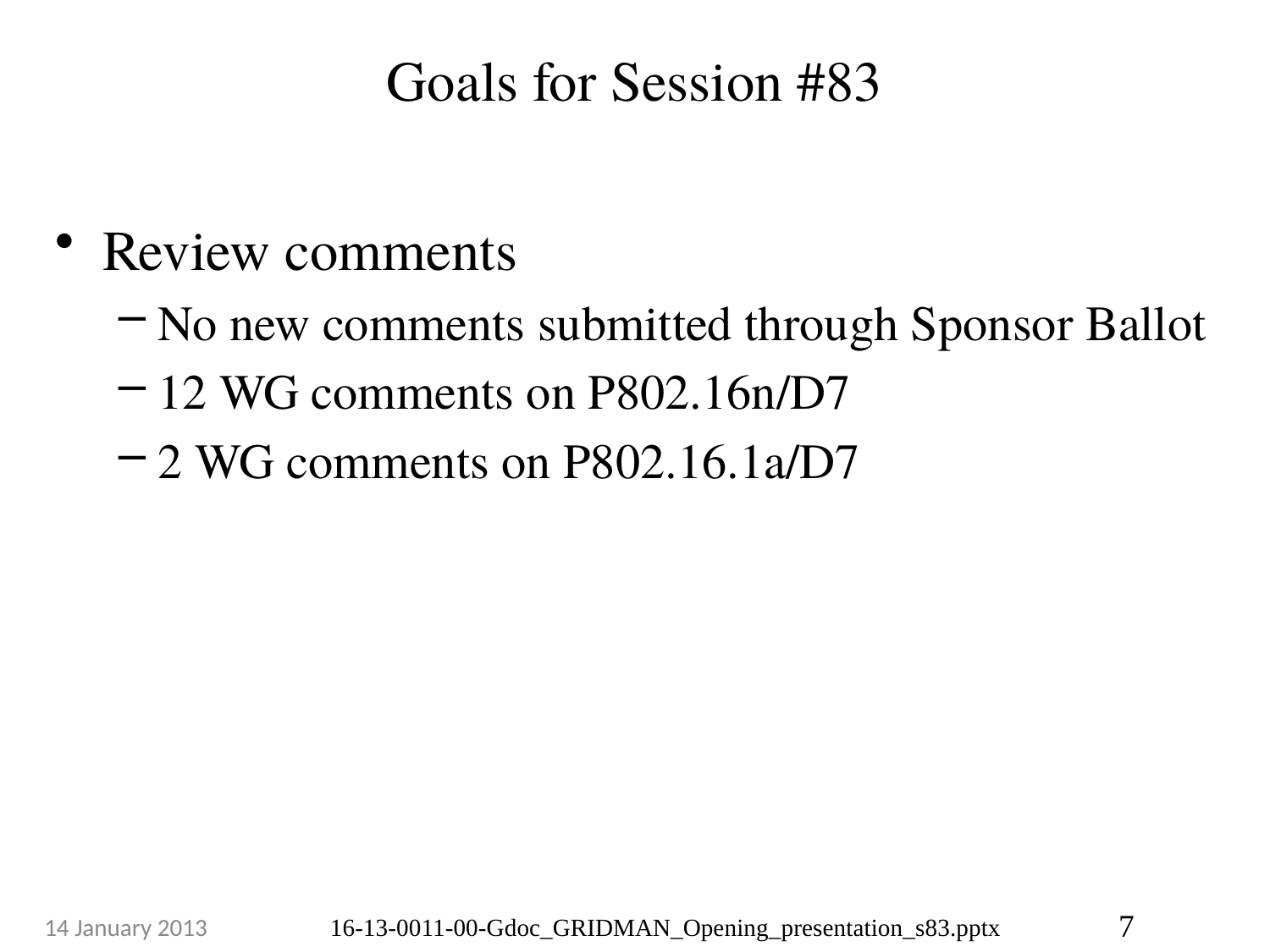

# Goals for Session #83
Review comments
No new comments submitted through Sponsor Ballot
12 WG comments on P802.16n/D7
2 WG comments on P802.16.1a/D7